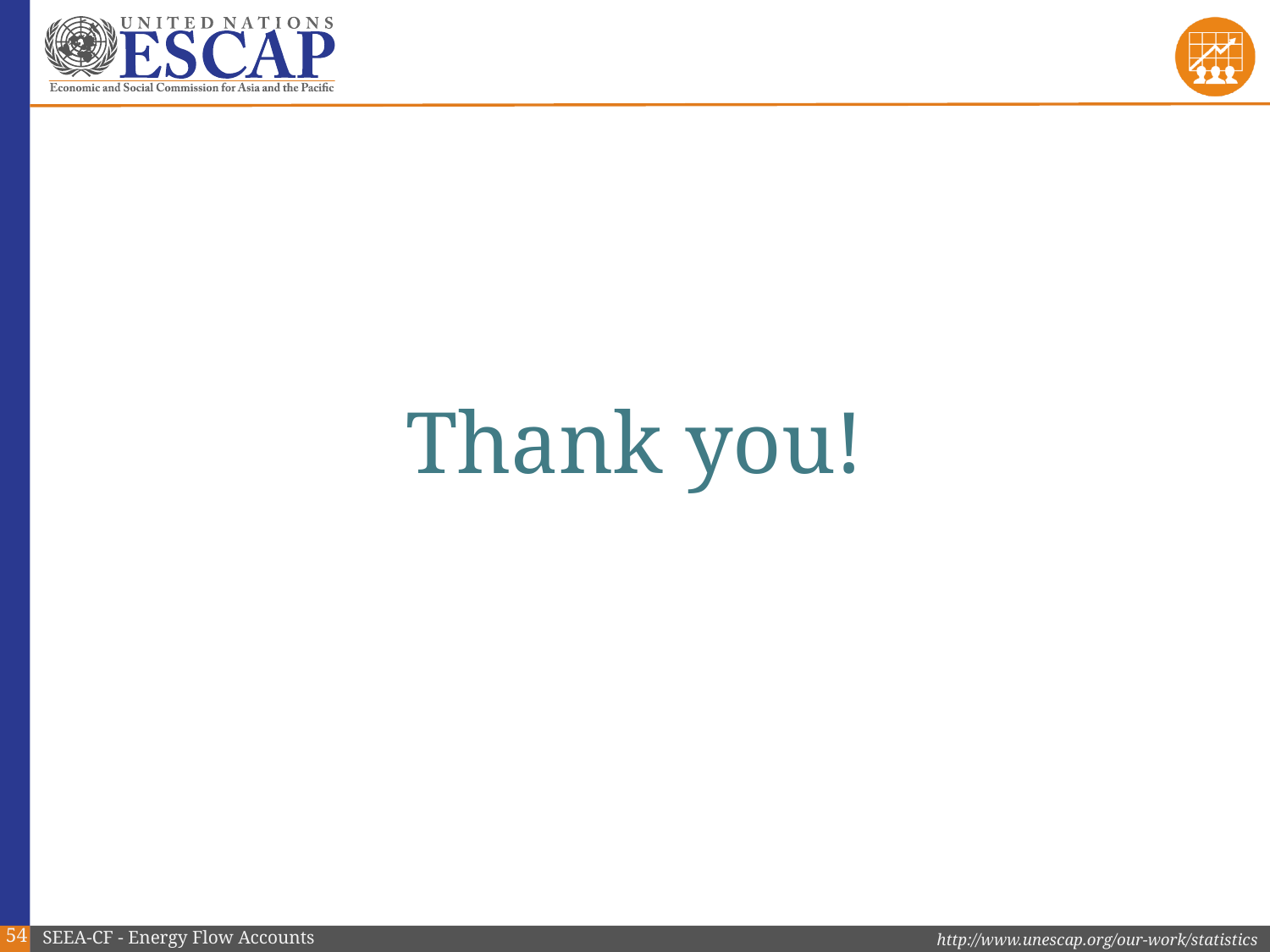

Thank you!

54
SEEA-CF - Energy Flow Accounts